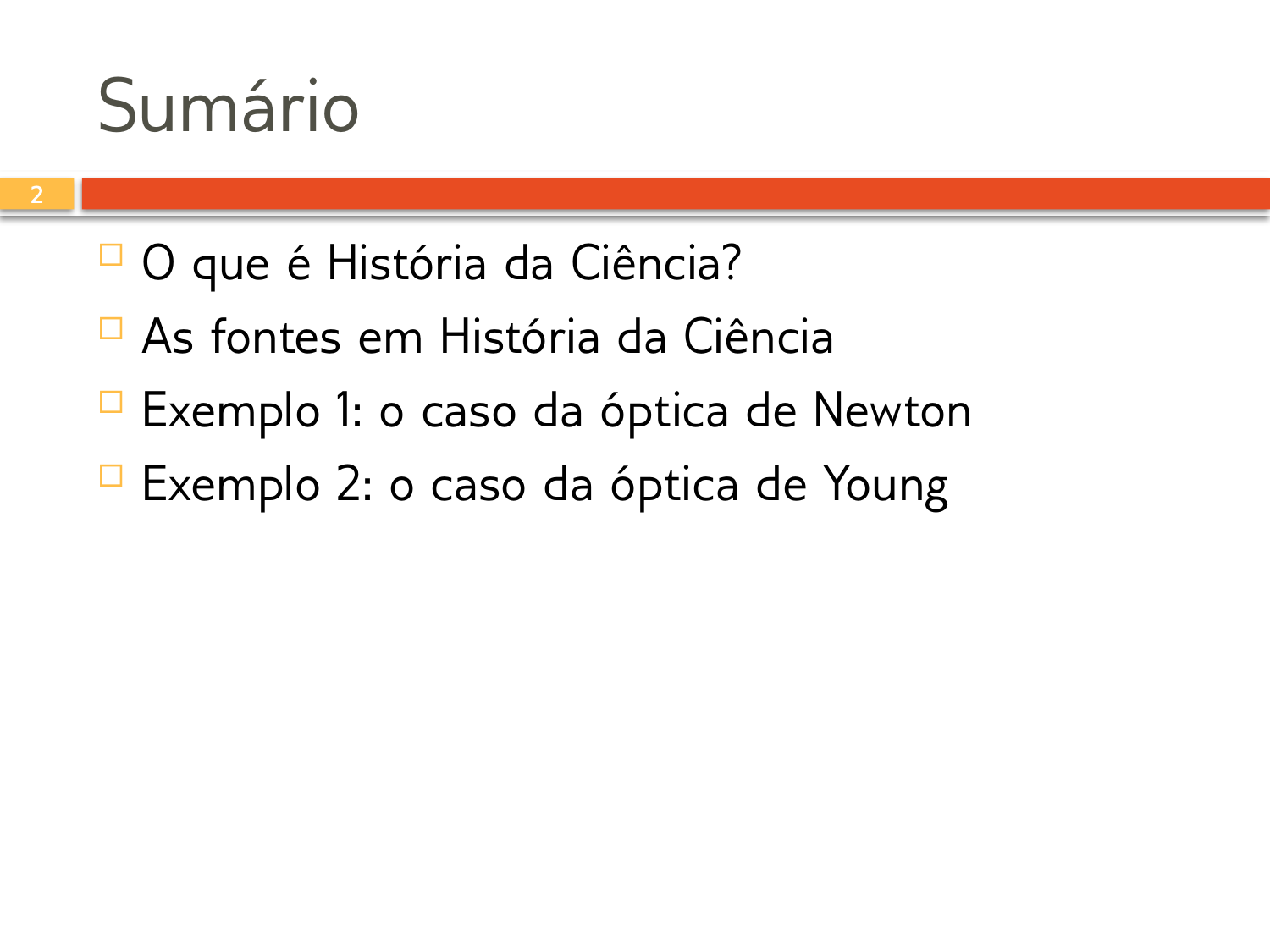

# Sumário
2
O que é História da Ciência?
As fontes em História da Ciência
Exemplo 1: o caso da óptica de Newton
Exemplo 2: o caso da óptica de Young